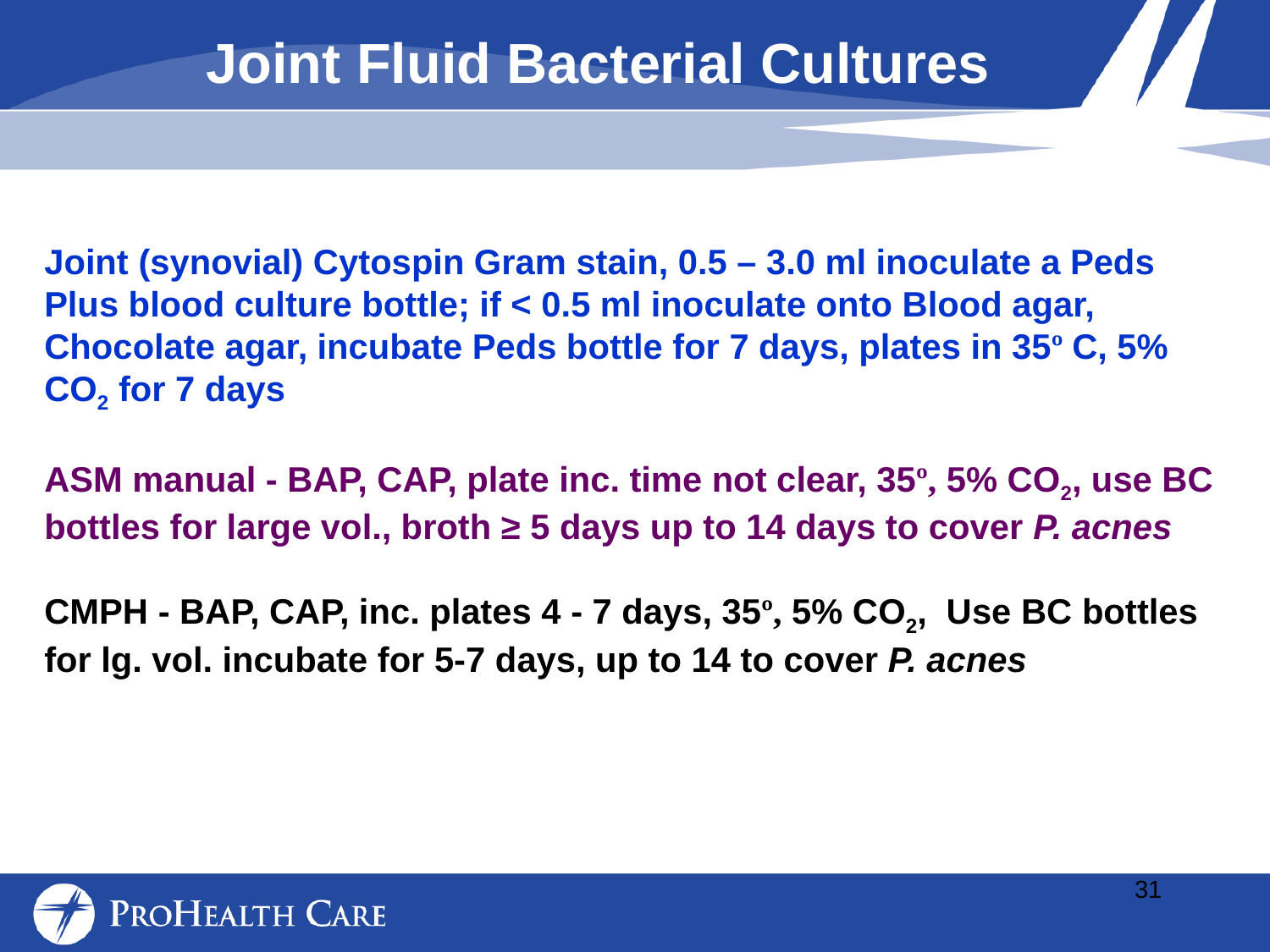

Joint Fluid Bacterial Cultures
Joint (synovial) Cytospin Gram stain, 0.5 – 3.0 ml inoculate a Peds Plus blood culture bottle; if < 0.5 ml inoculate onto Blood agar, Chocolate agar, incubate Peds bottle for 7 days, plates in 35º C, 5% CO2 for 7 days

ASM manual - BAP, CAP, plate inc. time not clear, 35º, 5% CO2, use BC bottles for large vol., broth ≥ 5 days up to 14 days to cover P. acnes

CMPH - BAP, CAP, inc. plates 4 - 7 days, 35º, 5% CO2,  Use BC bottles for lg. vol. incubate for 5-7 days, up to 14 to cover P. acnes

31